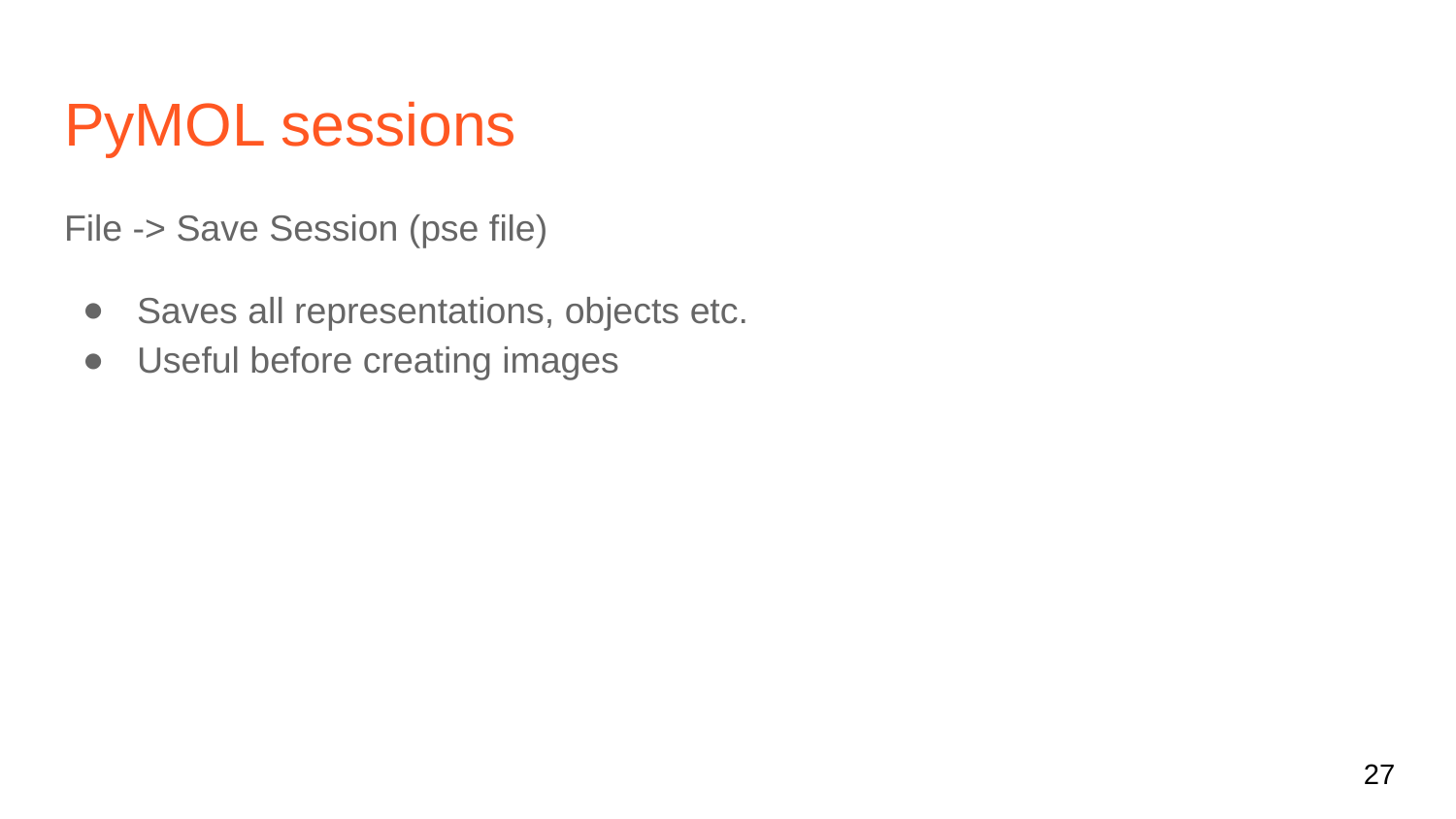

# PyMOL sessions
File -> Save Session (pse file)
Saves all representations, objects etc.
Useful before creating images

27